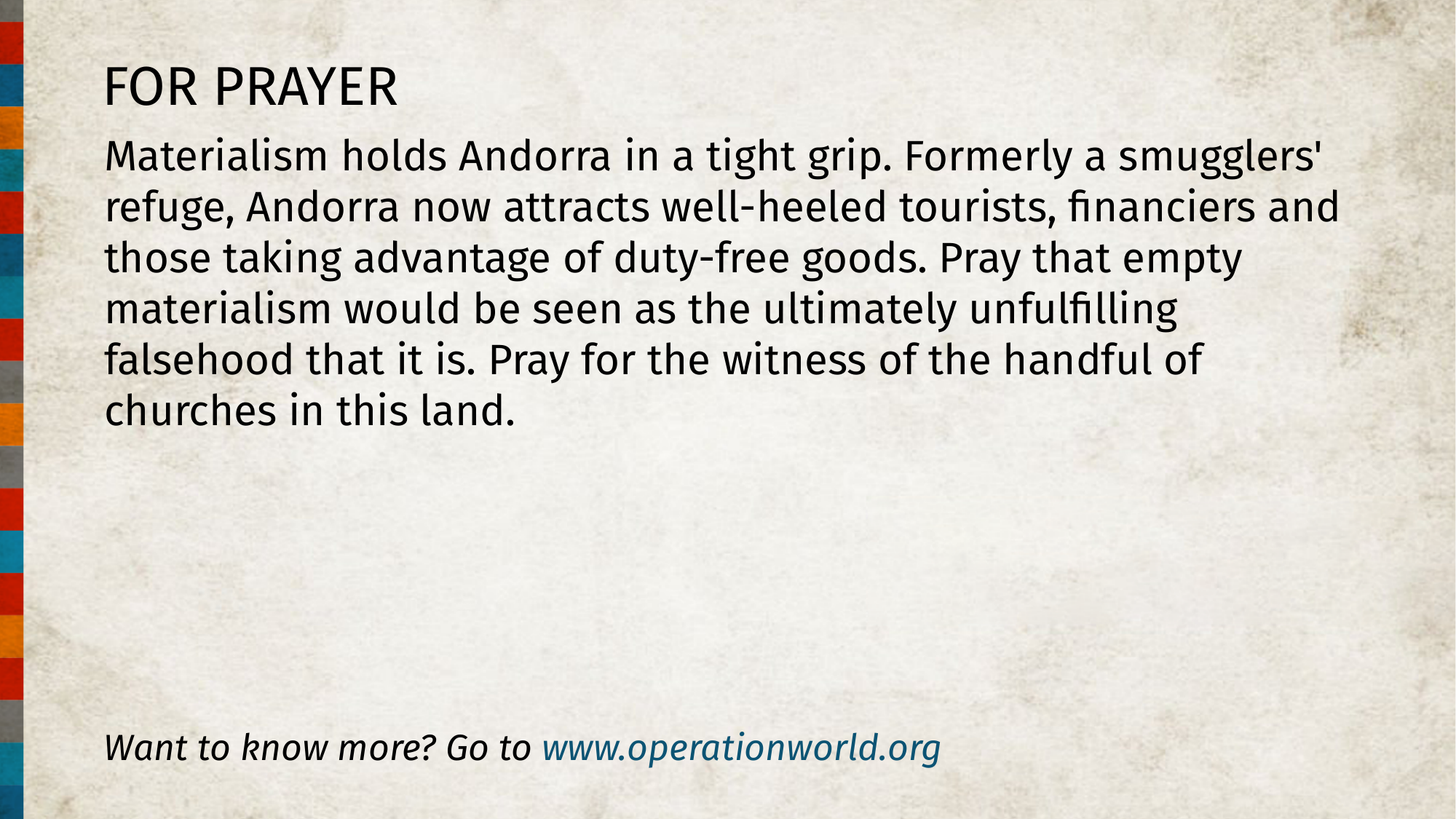

FOR PRAYER
Materialism holds Andorra in a tight grip. Formerly a smugglers' refuge, Andorra now attracts well-heeled tourists, financiers and those taking advantage of duty-free goods. Pray that empty materialism would be seen as the ultimately unfulfilling falsehood that it is. Pray for the witness of the handful of churches in this land.

Want to know more? Go to www.operationworld.org